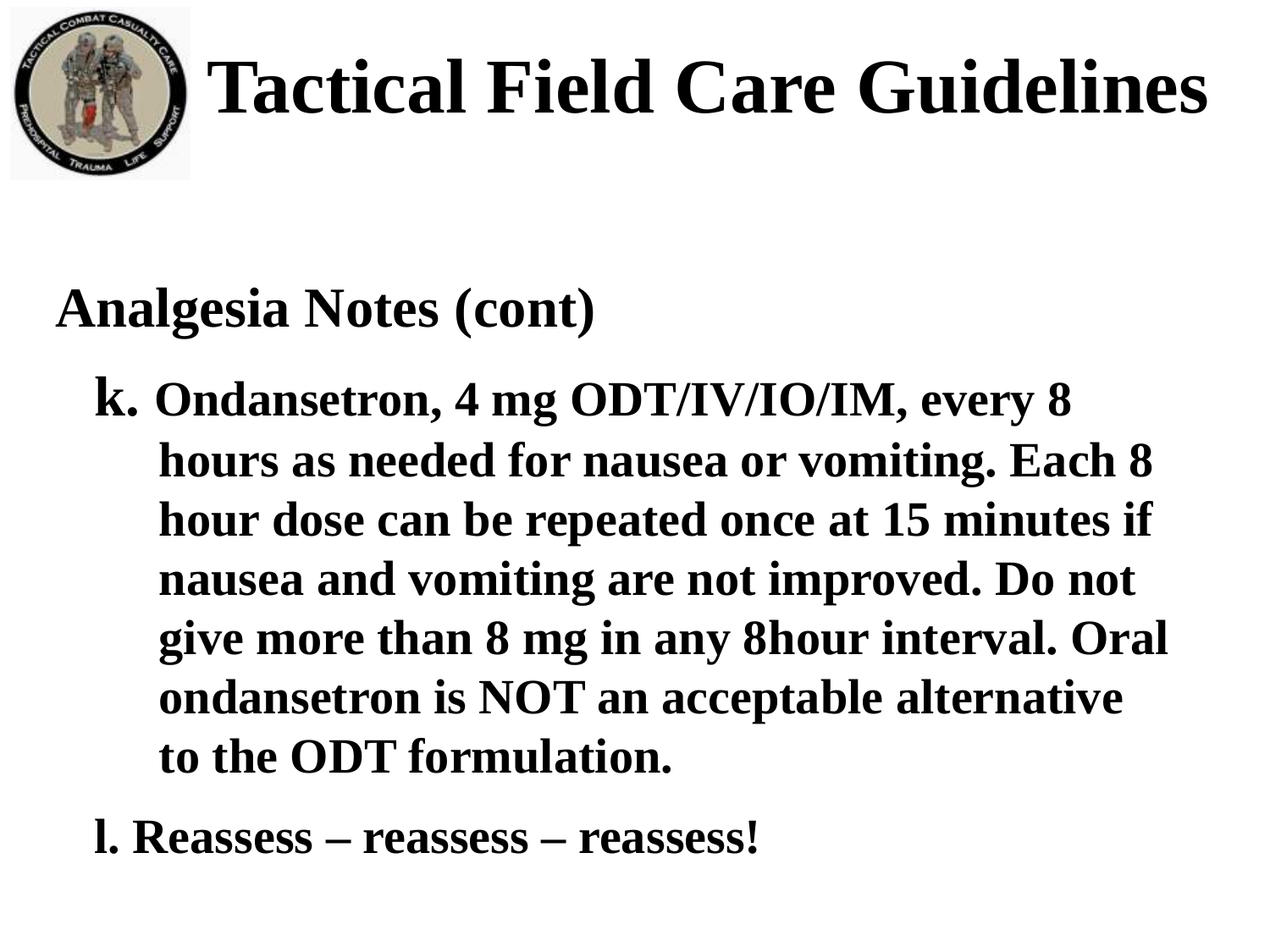

# Tactical Field Care Guidelines
Analgesia Notes (cont)
k. Ondansetron, 4 mg ODT/IV/IO/IM, every 8 hours as needed for nausea or vomiting. Each 8­hour dose can be repeated once at 15 minutes if nausea and vomiting are not improved. Do not give more than 8 mg in any 8­hour interval. Oral ondansetron is NOT an acceptable alternative to the ODT formulation.
l. Reassess – reassess – reassess!